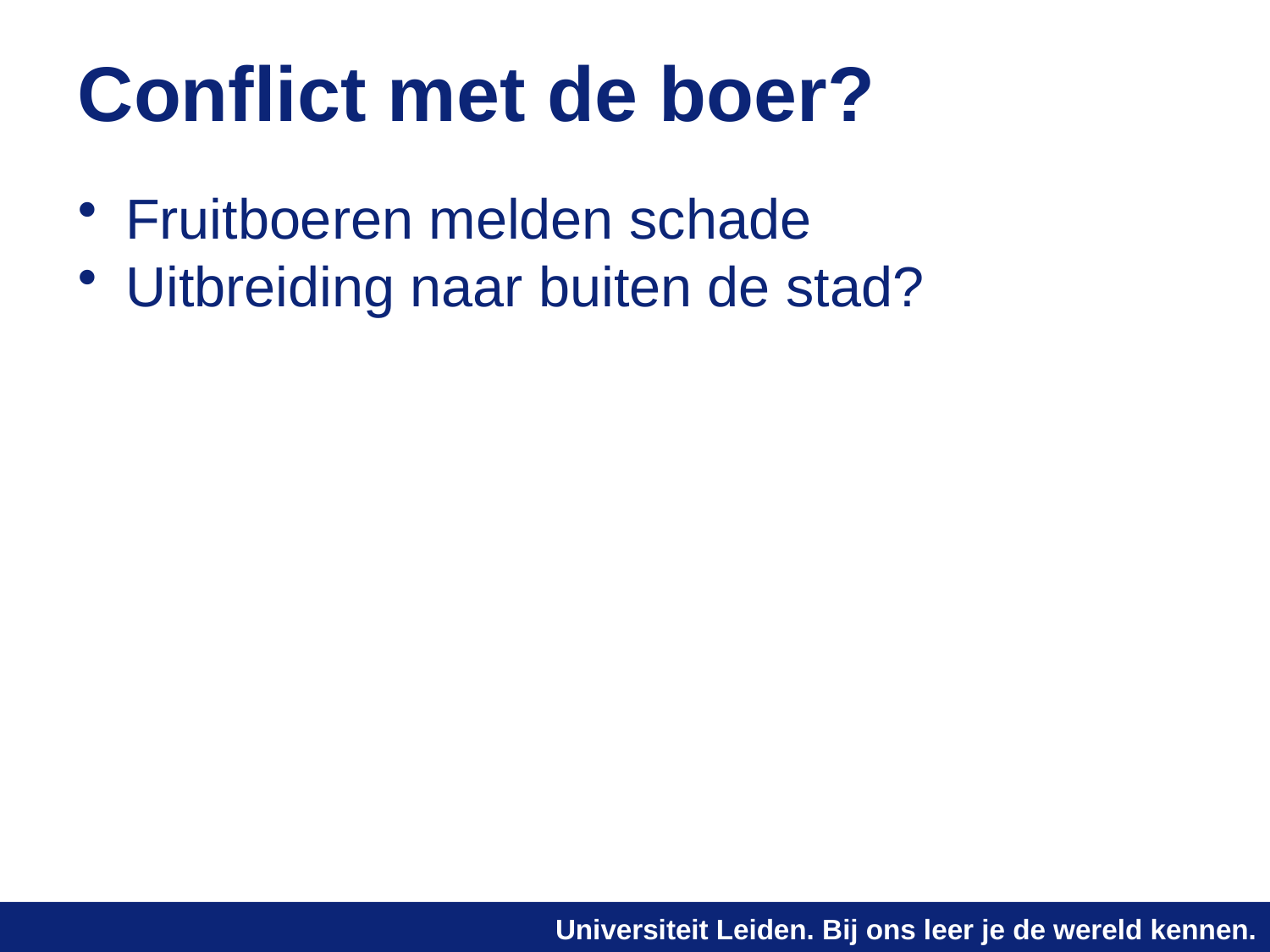

# Conflict met de boer?
Fruitboeren melden schade
Uitbreiding naar buiten de stad?